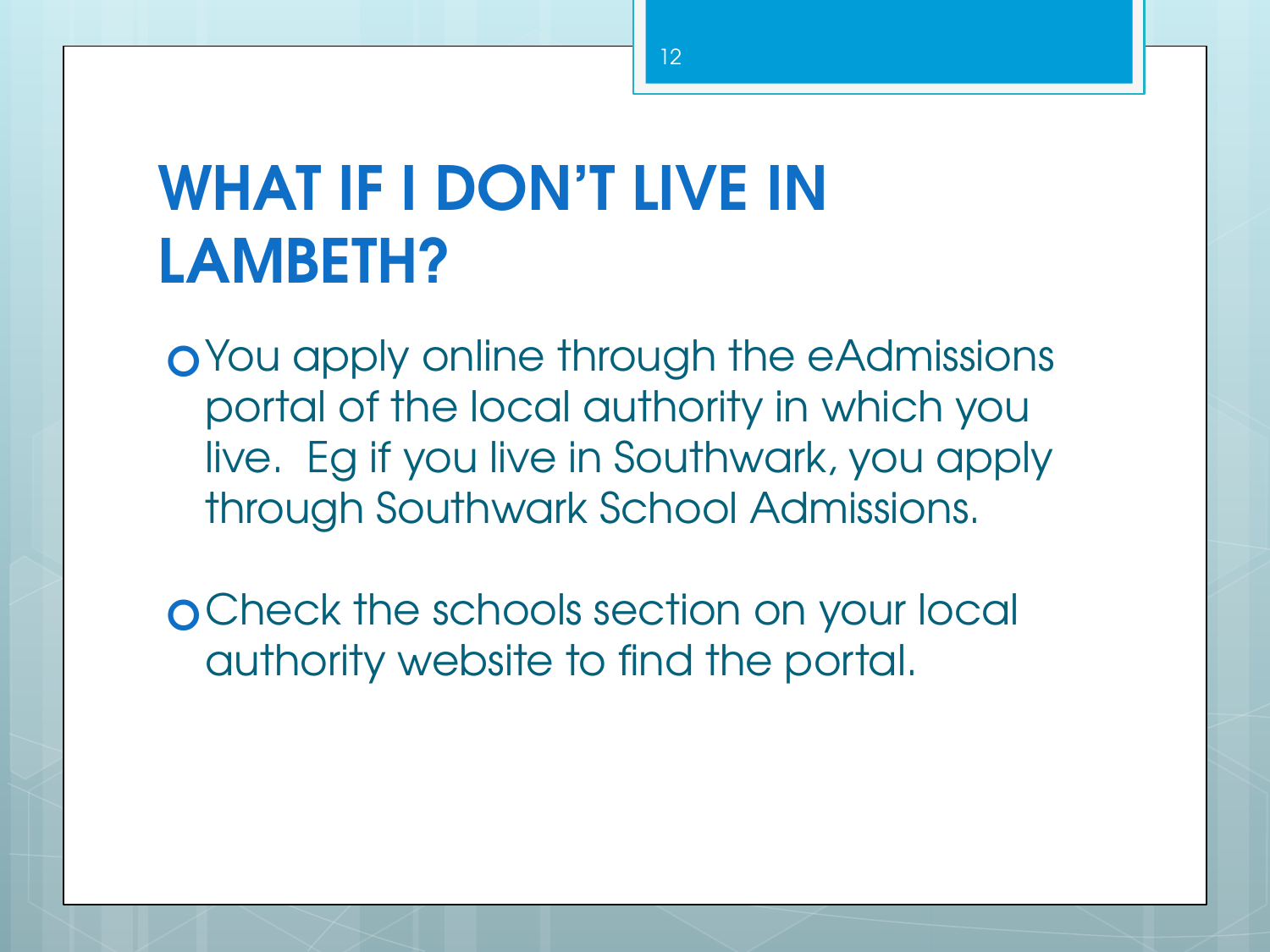

12
# WHAT IF I DON’T LIVE IN LAMBETH?
You apply online through the eAdmissions  portal of the local authority in which you live.  Eg if you live in Southwark, you apply through Southwark School Admissions.

Check the schools section on your local authority website to find the portal.